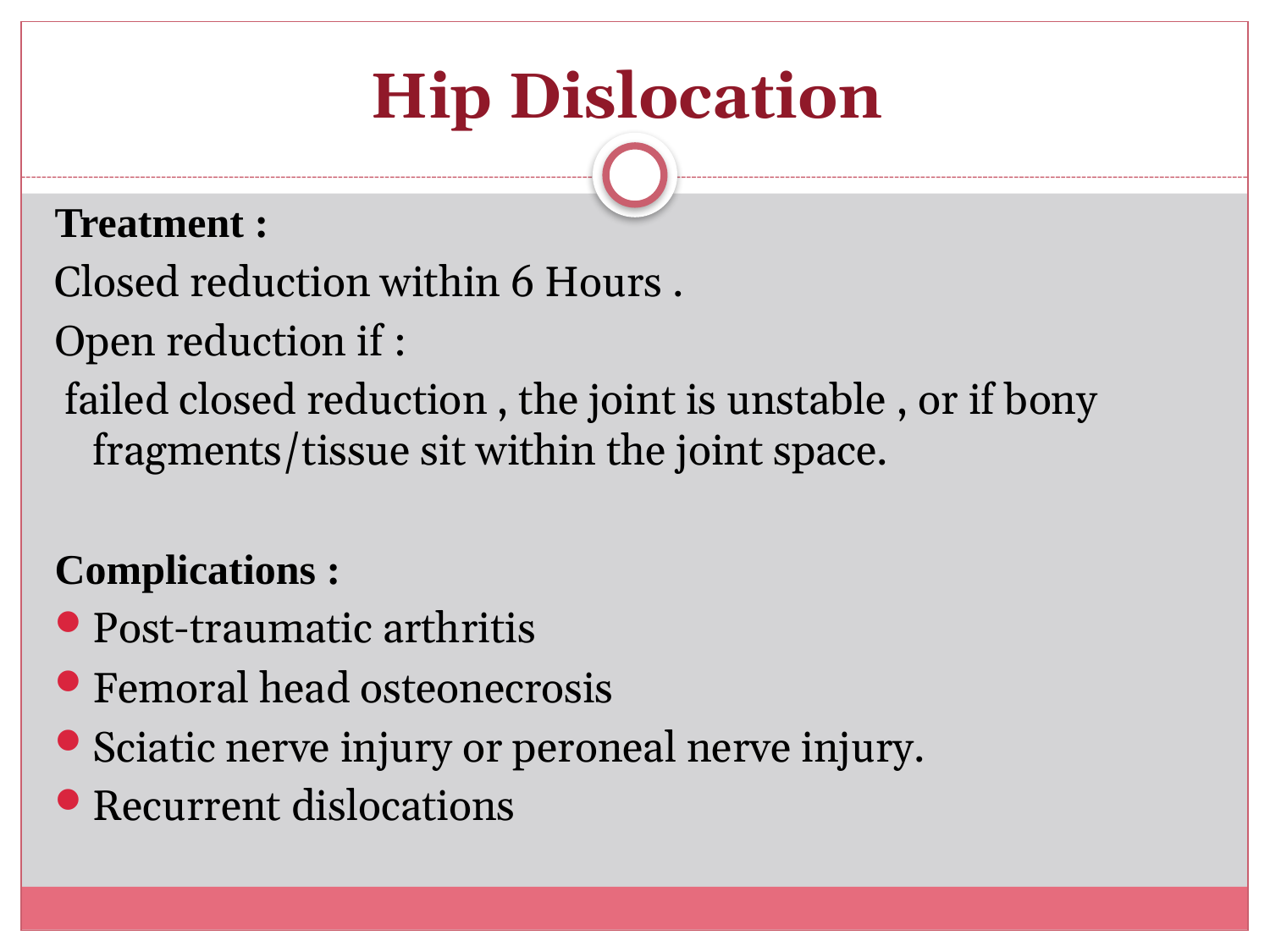

# Hip Dislocation
Treatment :
Closed reduction within 6 Hours .
Open reduction if :
 failed closed reduction , the joint is unstable , or if bony fragments/tissue sit within the joint space.

Complications :
Post-traumatic arthritis
Femoral head osteonecrosis
Sciatic nerve injury or peroneal nerve injury.
Recurrent dislocations